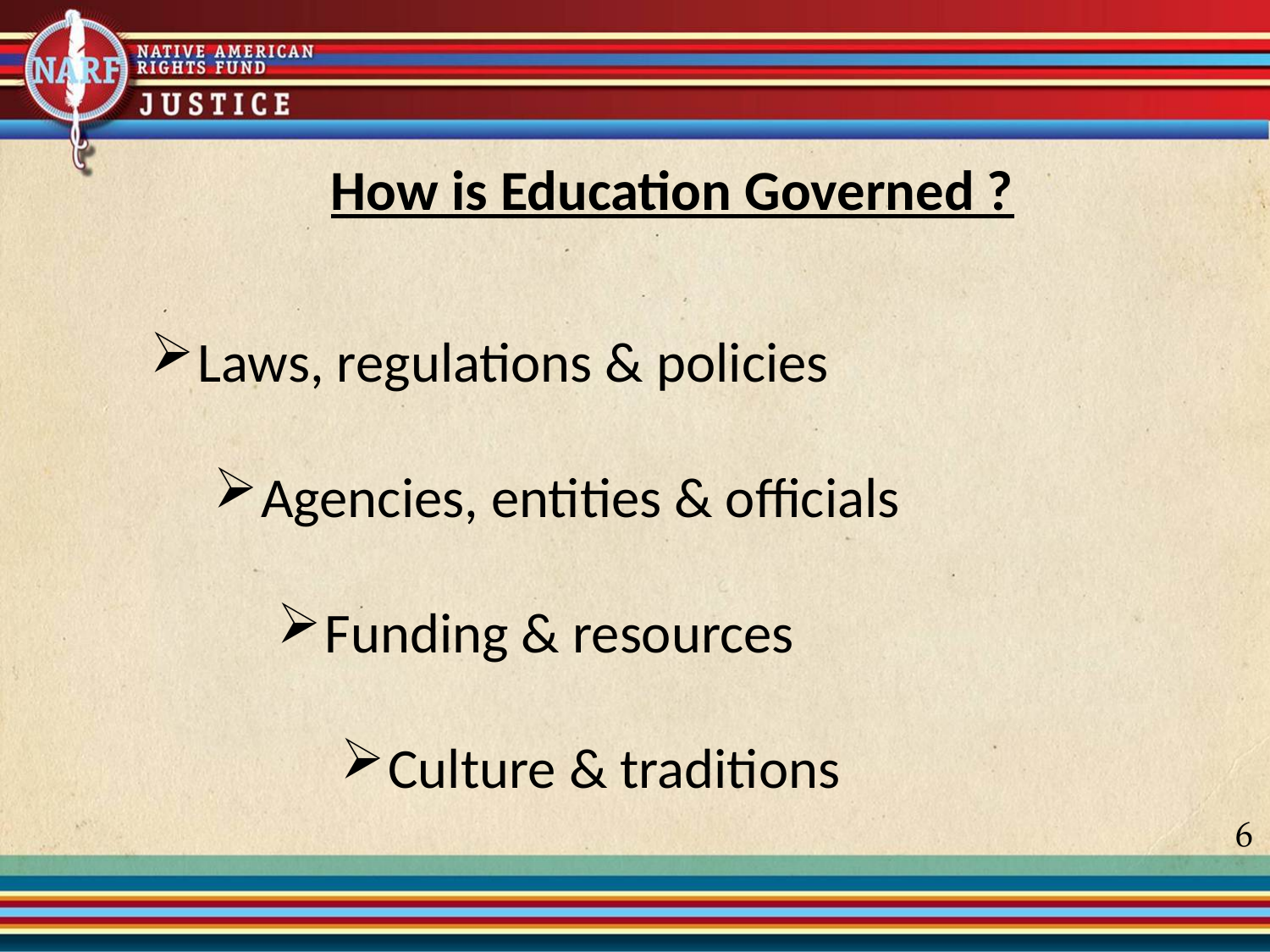

How is Education Governed ?

Laws, regulations & policies

Agencies, entities & officials

Funding & resources

Culture & traditions
6